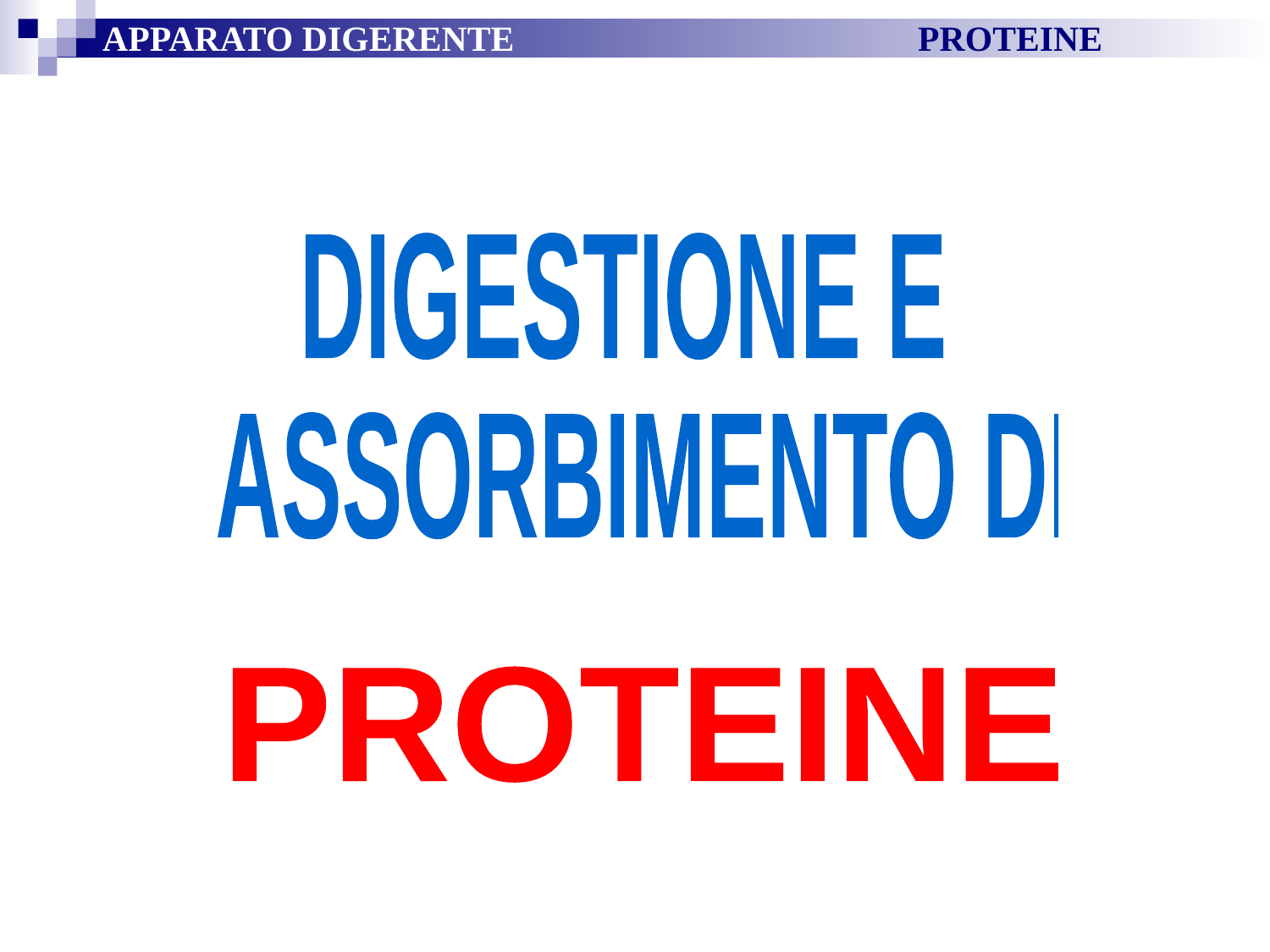

APPARATO DIGERENTE	     		      PROTEINE
DIGESTIONE E
 ASSORBIMENTO DI
PROTEINE